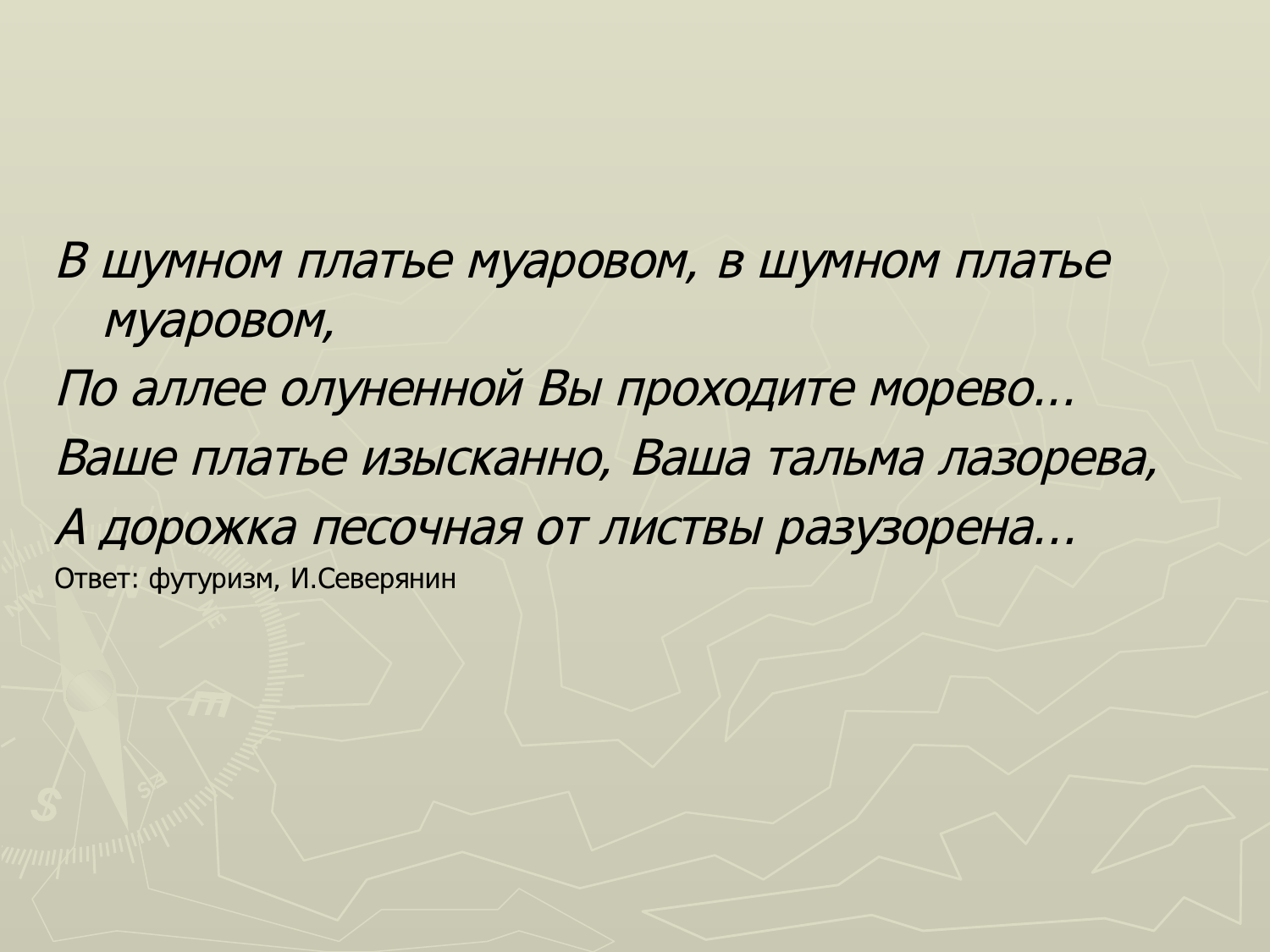

#
В шумном платье муаровом, в шумном платье муаровом,
По аллее олуненной Вы проходите морево...
Ваше платье изысканно, Ваша тальма лазорева,
А дорожка песочная от листвы разузорена...
Ответ: футуризм, И.Северянин